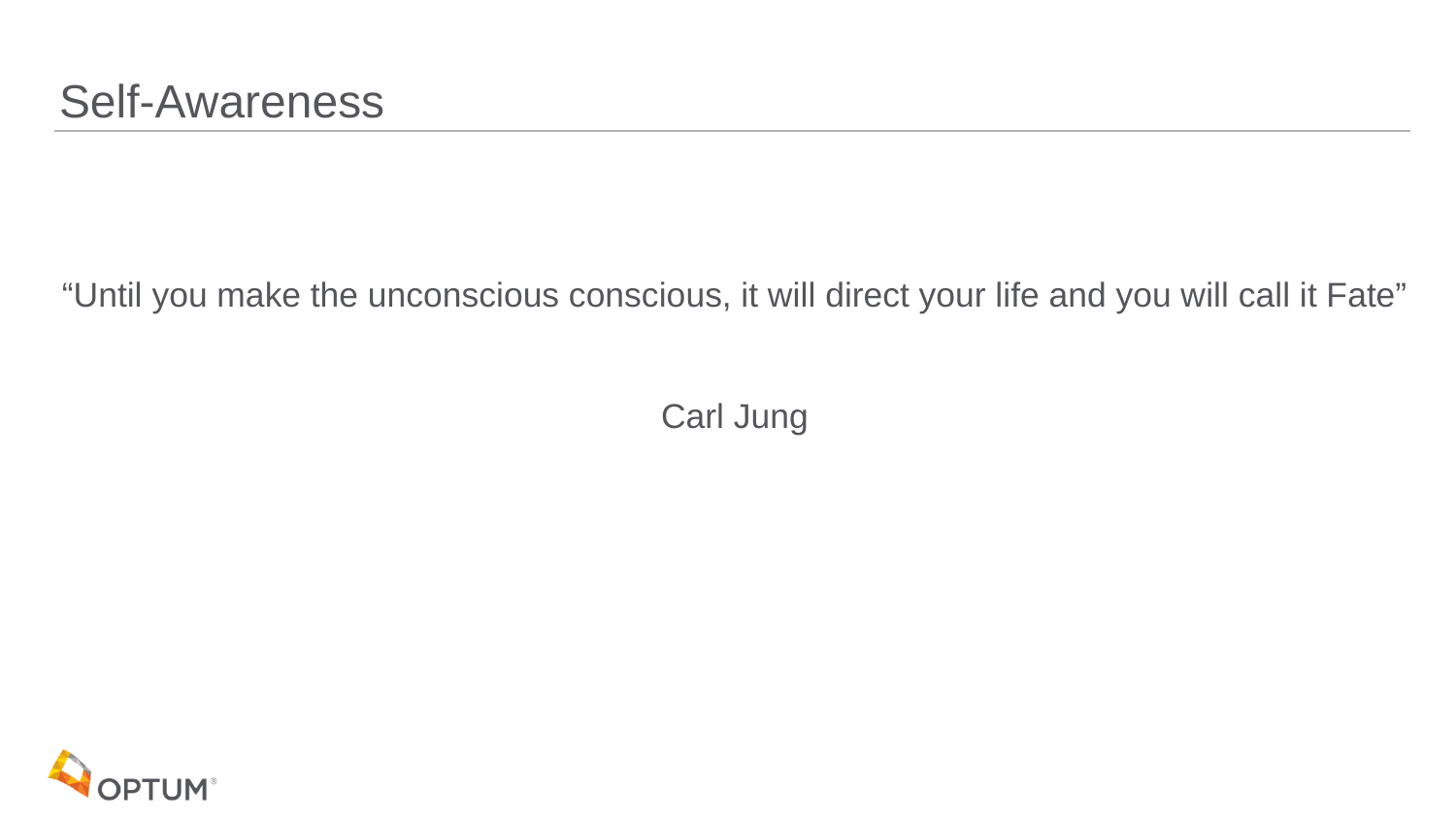

# Self-Awareness

“Until you make the unconscious conscious, it will direct your life and you will call it Fate”

Carl Jung